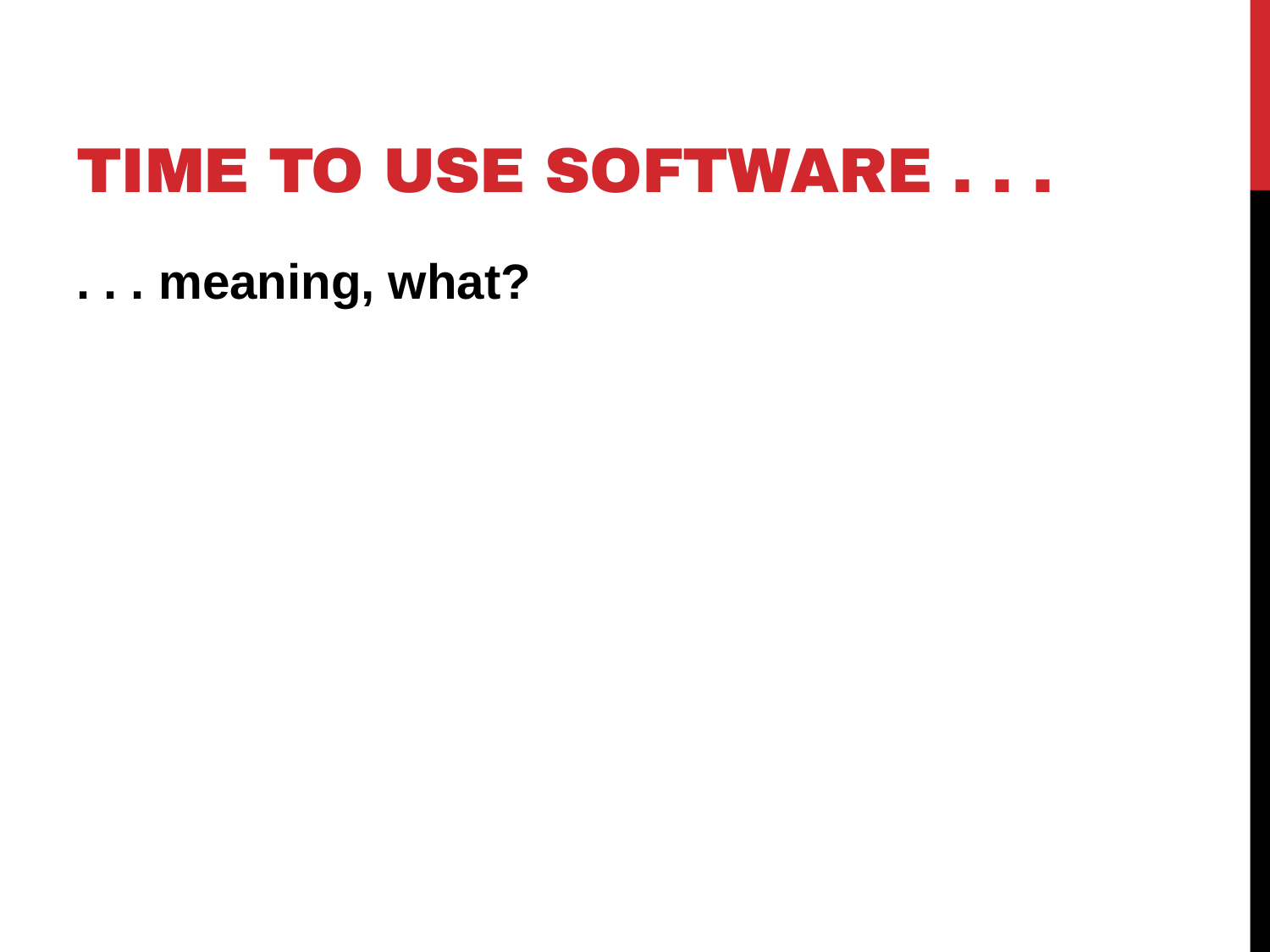

# TIME to USE Software . . .
. . . meaning, what?